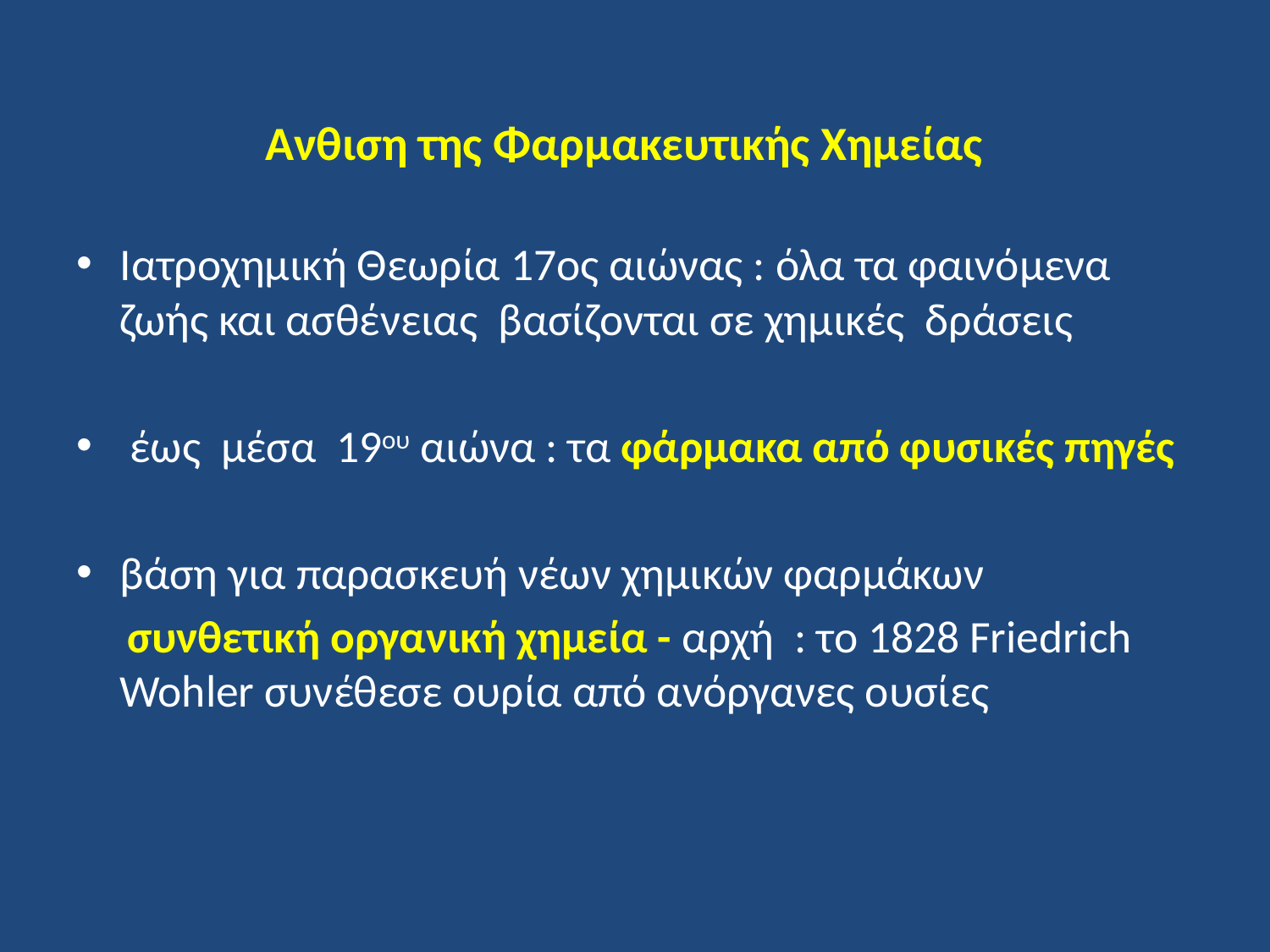

# Ανθιση της Φαρμακευτικής Χημείας

Ιατροχημική Θεωρία 17ος αιώνας : όλα τα φαινόμενα ζωής και ασθένειας  βασίζονται σε χημικές  δράσεις

 έως  μέσα  19ου αιώνα : τα φάρμακα από φυσικές πηγές

βάση για παρασκευή νέων χημικών φαρμάκων
     συνθετική οργανική χημεία - αρχή  : το 1828 Friedrich Wohler συνέθεσε ουρία από ανόργανες ουσίες